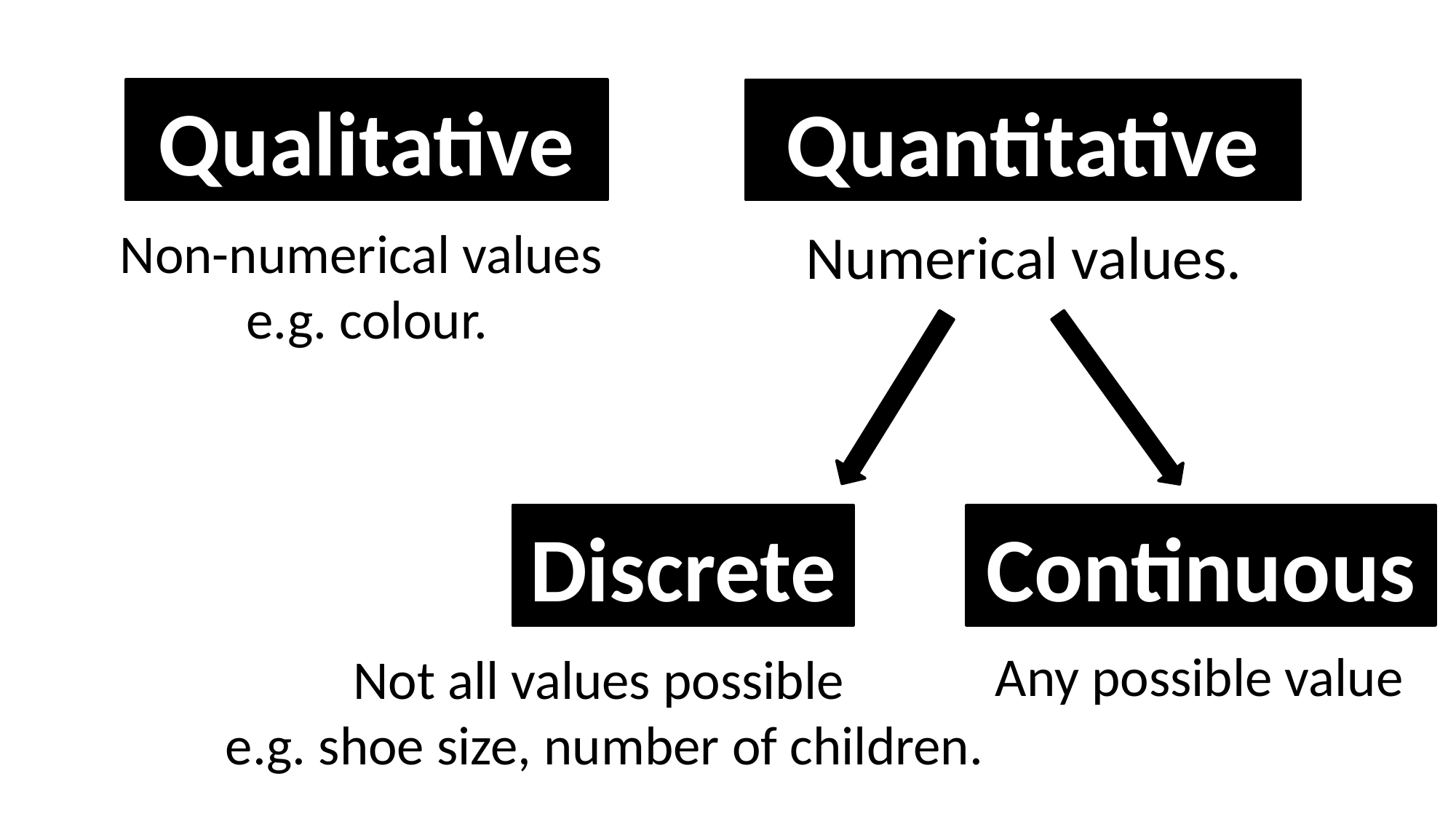

Qualitative
Quantitative
Numerical values.
Non-numerical values
e.g. colour.

Discrete
Continuous
Any possible value
Not all values possible
 e.g. shoe size, number of children.